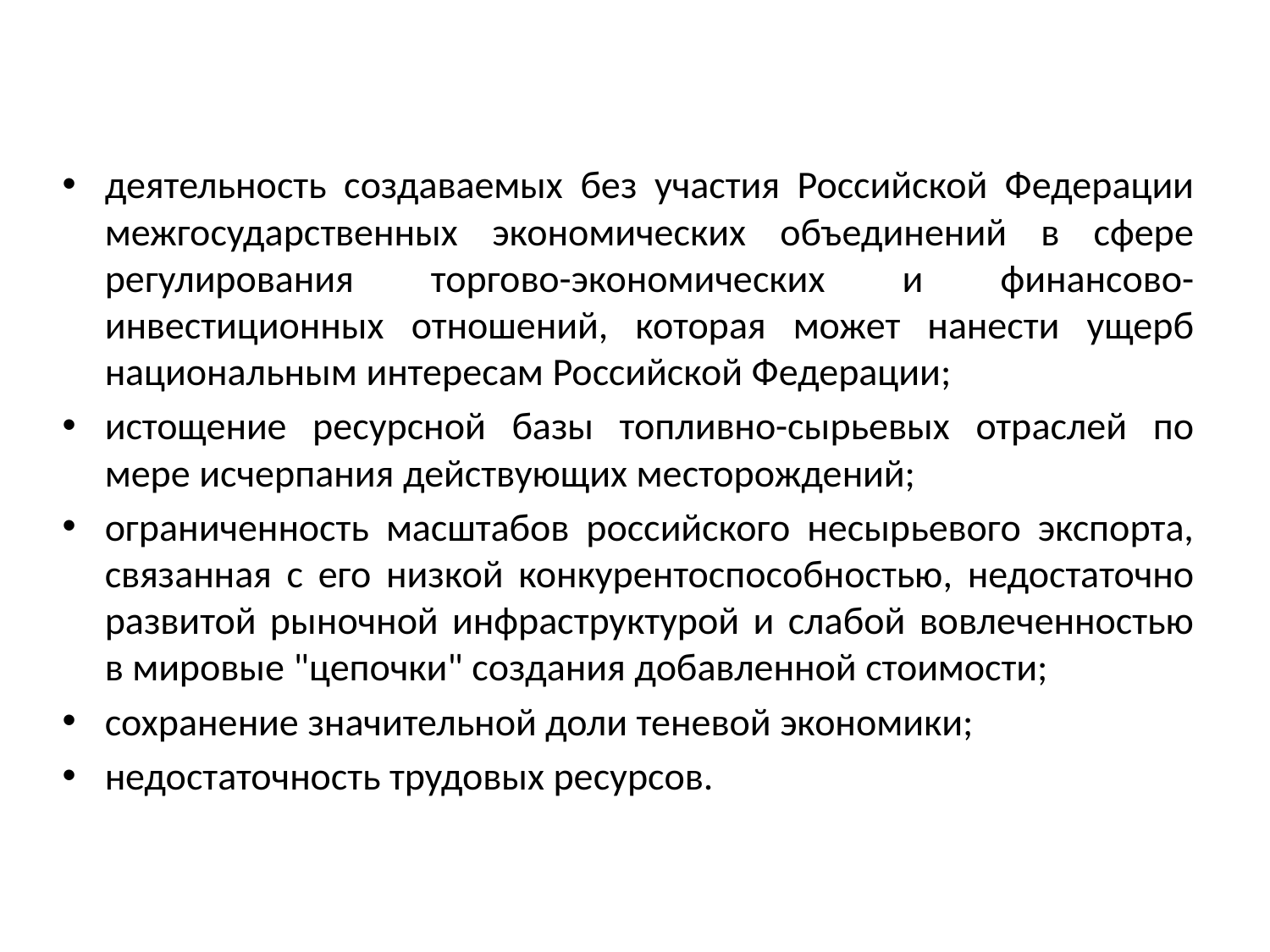

деятельность создаваемых без участия Российской Федерации межгосударственных экономических объединений в сфере регулирования торгово-экономических и финансово-инвестиционных отношений, которая может нанести ущерб национальным интересам Российской Федерации;
истощение ресурсной базы топливно-сырьевых отраслей по мере исчерпания действующих месторождений;
ограниченность масштабов российского несырьевого экспорта, связанная с его низкой конкурентоспособностью, недостаточно развитой рыночной инфраструктурой и слабой вовлеченностью в мировые "цепочки" создания добавленной стоимости;
сохранение значительной доли теневой экономики;
недостаточность трудовых ресурсов.